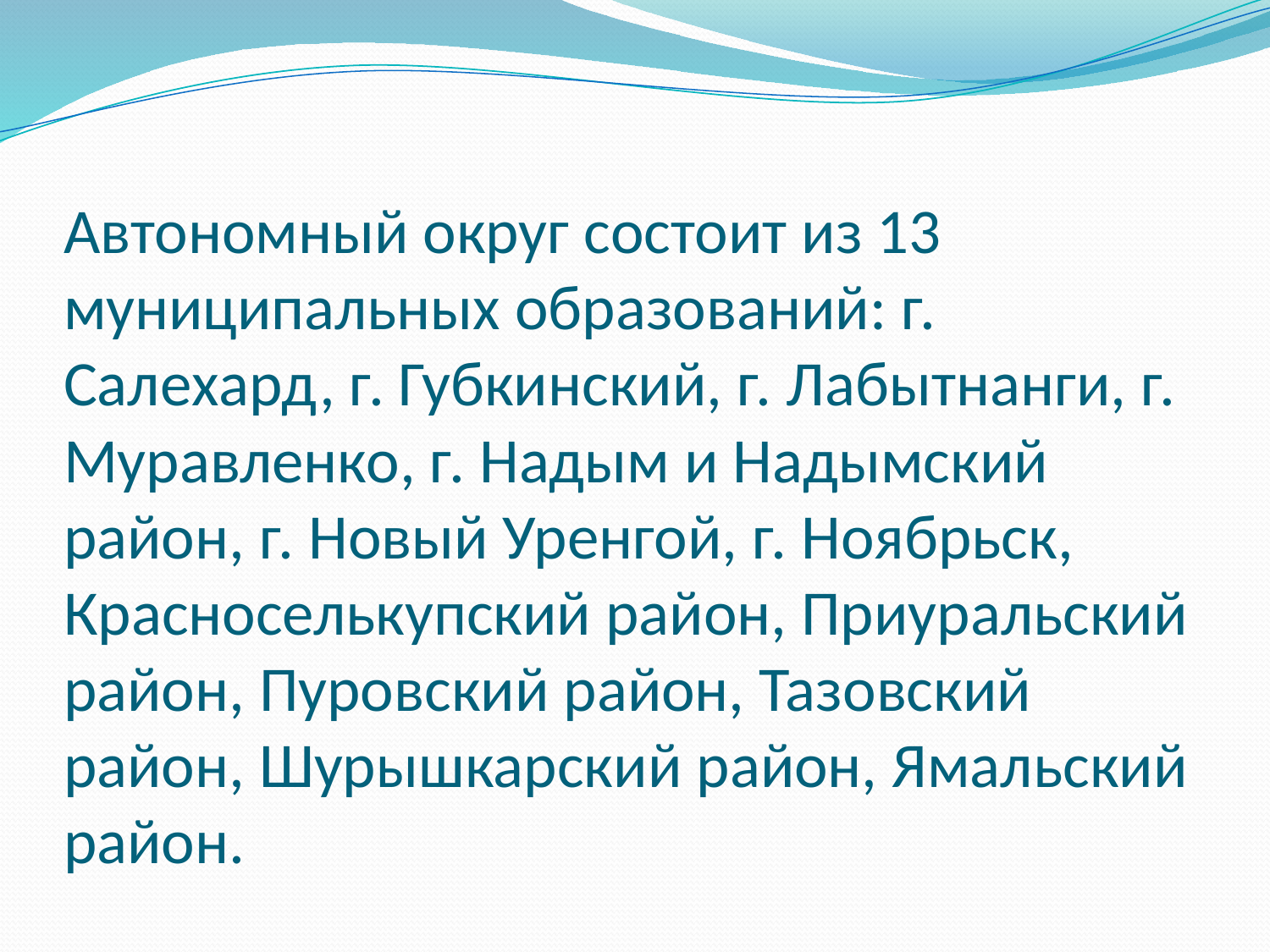

# Автономный округ состоит из 13 муниципальных образований: г. Салехард, г. Губкинский, г. Лабытнанги, г. Муравленко, г. Надым и Надымский район, г. Новый Уренгой, г. Ноябрьск, Красноселькупский район, Приуральский район, Пуровский район, Тазовский район, Шурышкарский район, Ямальский район.